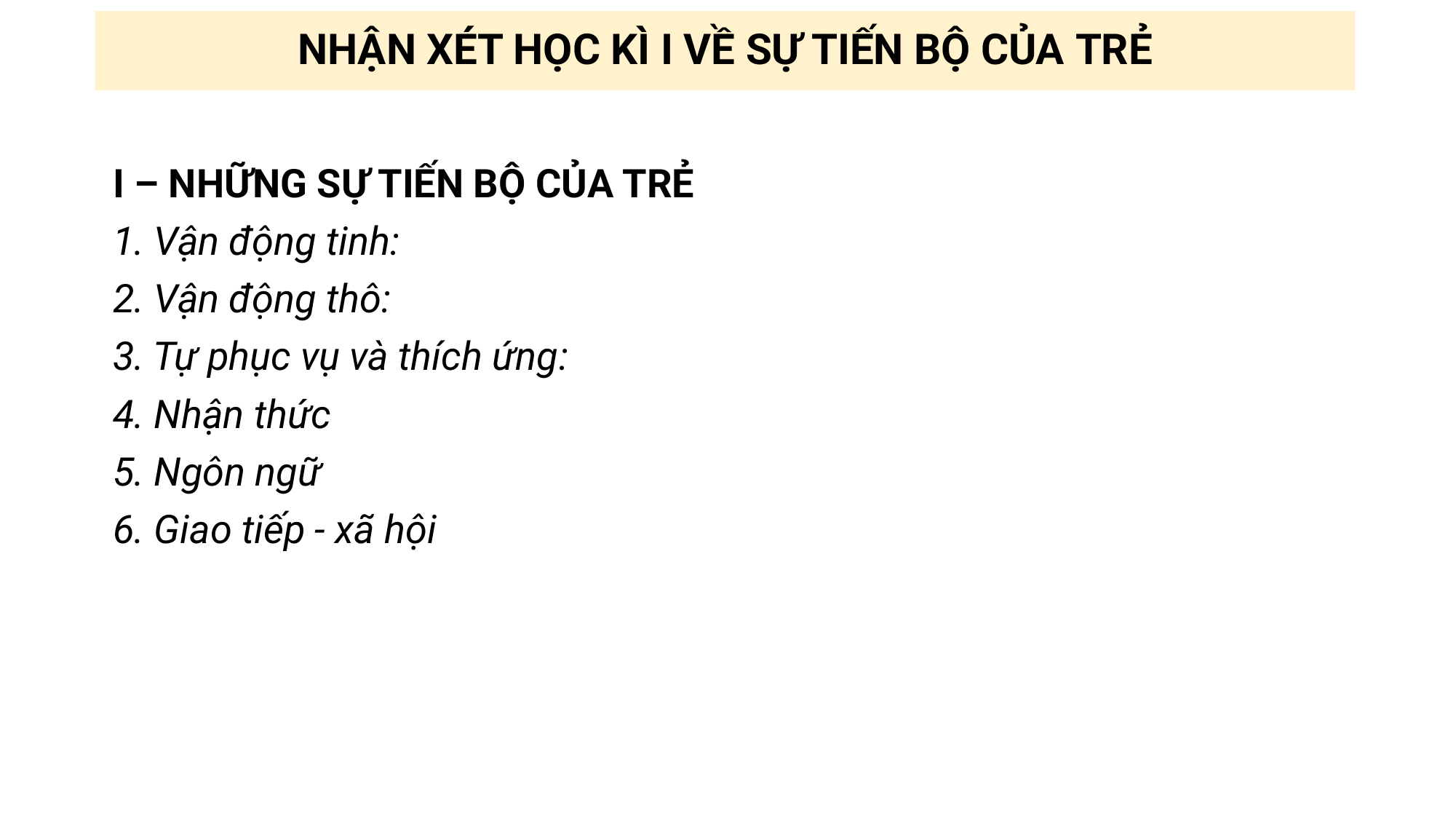

# NHẬN XÉT HỌC KÌ I VỀ SỰ TIẾN BỘ CỦA TRẺ
I – NHỮNG SỰ TIẾN BỘ CỦA TRẺ
1. Vận động tinh:
2. Vận động thô:
3. Tự phục vụ và thích ứng:
4. Nhận thức
5. Ngôn ngữ
6. Giao tiếp - xã hội